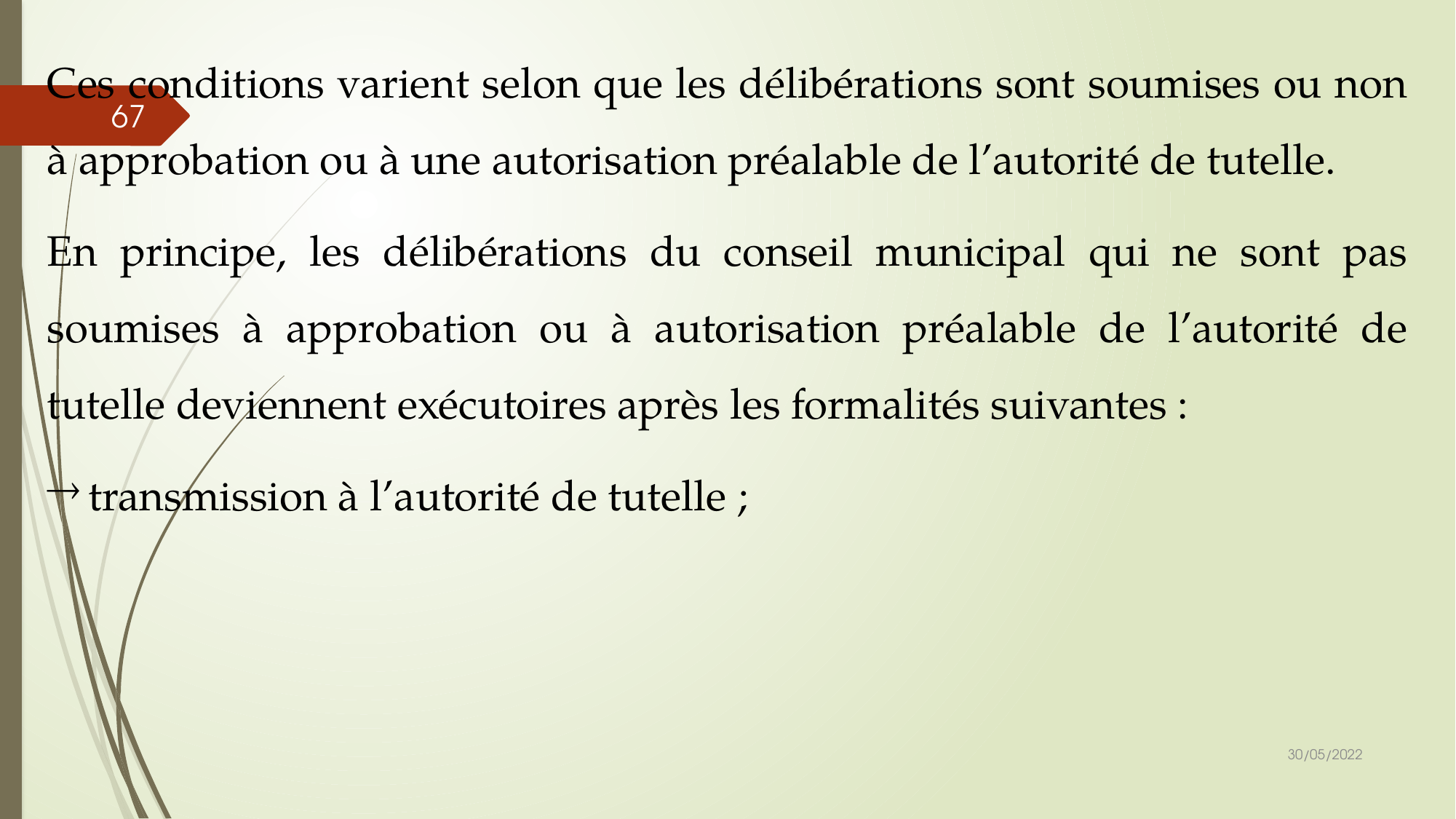

Ces conditions varient selon que les délibérations sont soumises ou non à approbation ou à une autorisation préalable de l’autorité de tutelle.
En principe, les délibérations du conseil municipal qui ne sont pas soumises à approbation ou à autorisation préalable de l’autorité de tutelle deviennent exécutoires après les formalités suivantes :
transmission à l’autorité de tutelle ;
67
30/05/2022